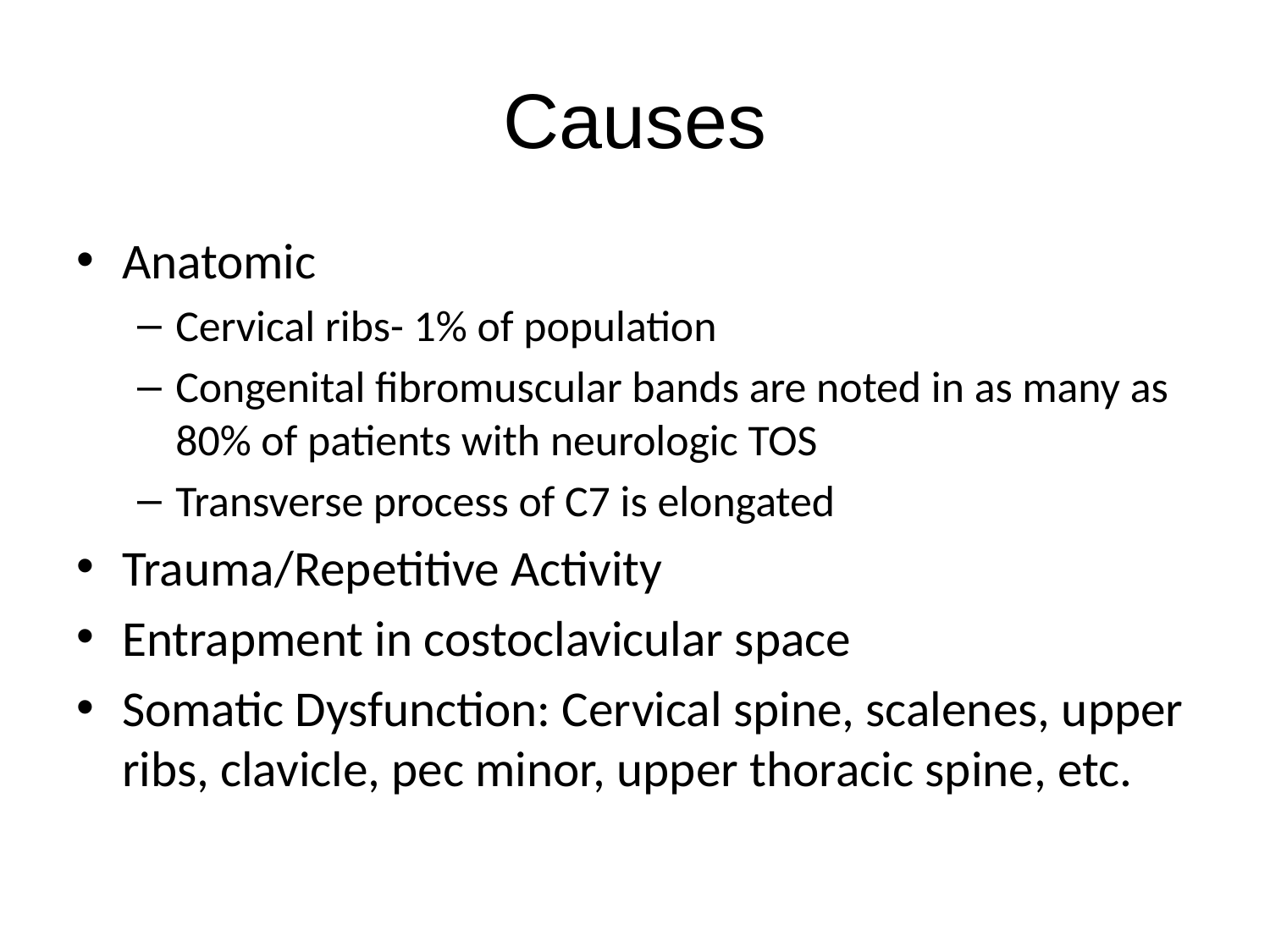

# Causes
Anatomic
Cervical ribs- 1% of population
Congenital fibromuscular bands are noted in as many as 80% of patients with neurologic TOS
Transverse process of C7 is elongated
Trauma/Repetitive Activity
Entrapment in costoclavicular space
Somatic Dysfunction: Cervical spine, scalenes, upper ribs, clavicle, pec minor, upper thoracic spine, etc.